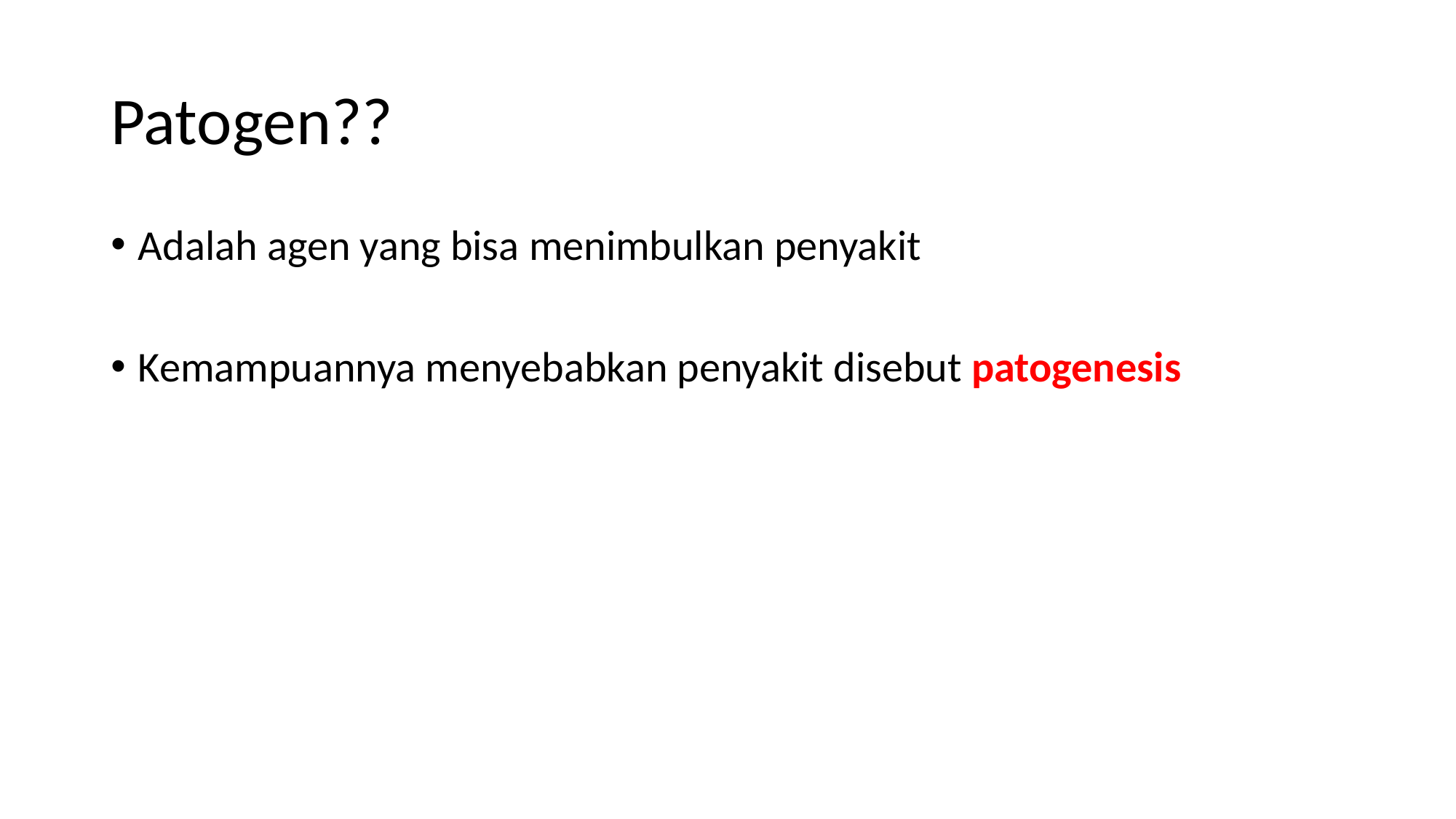

# Patogen??
Adalah agen yang bisa menimbulkan penyakit

Kemampuannya menyebabkan penyakit disebut patogenesis